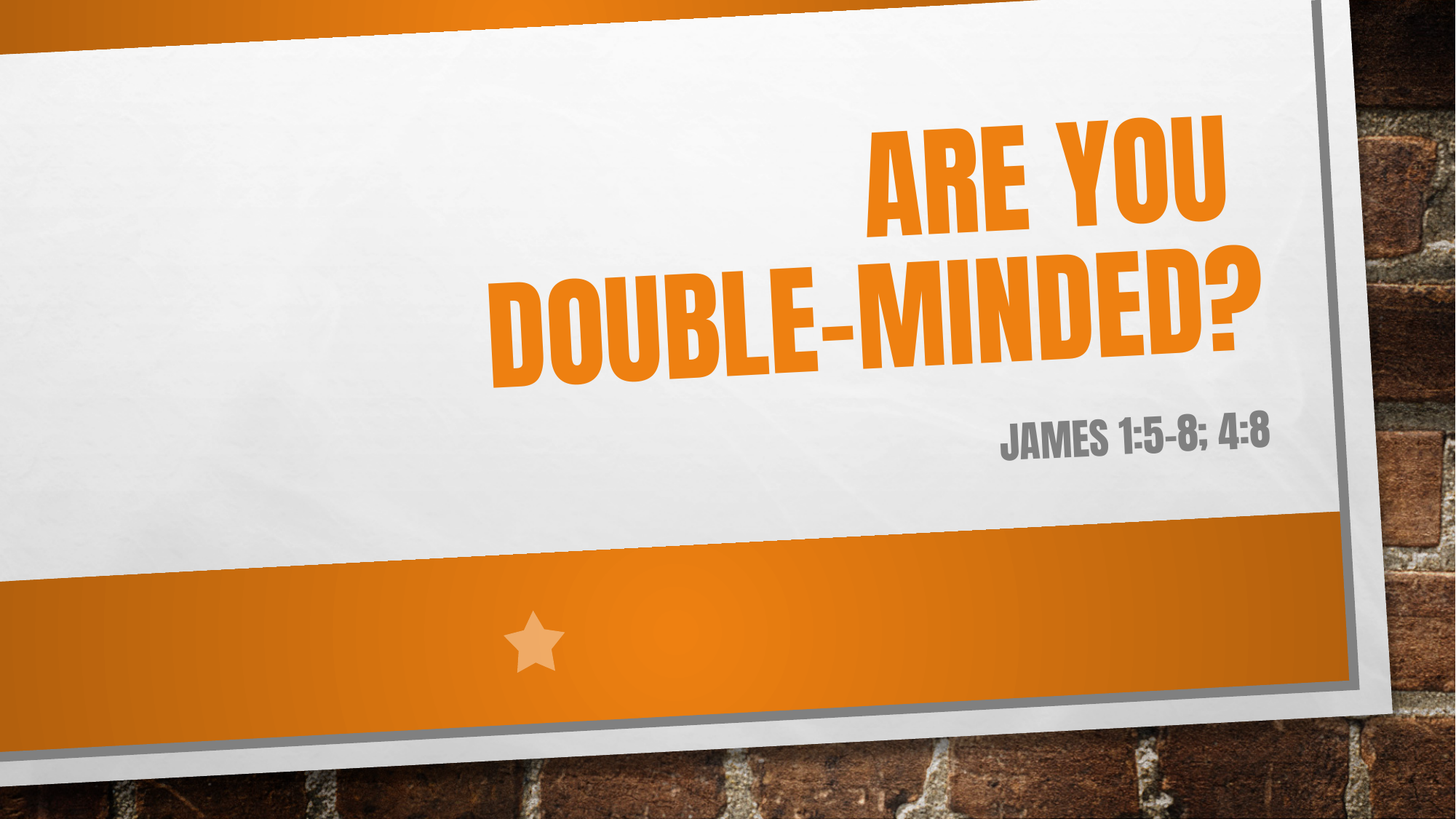

# Are you double-minded?
James 1:5-8; 4:8